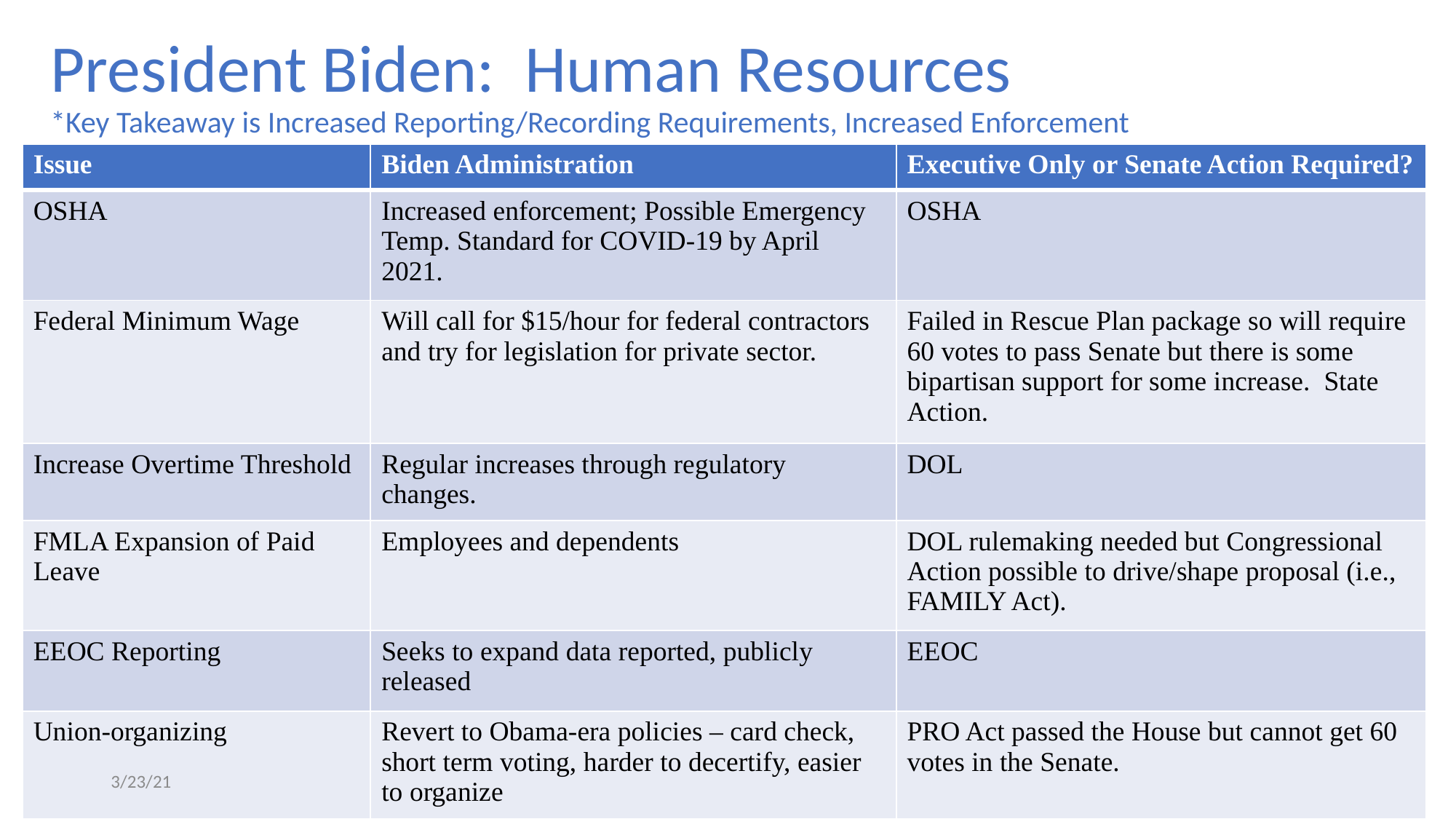

President Biden:  Human Resources
*Key Takeaway is Increased Reporting/Recording Requirements, Increased Enforcement
| Issue | Biden Administration | Executive Only or Senate Action Required? |
| --- | --- | --- |
| OSHA | Increased enforcement; Possible Emergency Temp. Standard for COVID-19 by April 2021. | OSHA |
| Federal Minimum Wage | Will call for $15/hour for federal contractors and try for legislation for private sector. | Failed in Rescue Plan package so will require 60 votes to pass Senate but there is some bipartisan support for some increase. State Action. |
| Increase Overtime Threshold | Regular increases through regulatory changes. | DOL |
| FMLA Expansion of Paid Leave | Employees and dependents | DOL rulemaking needed but Congressional Action possible to drive/shape proposal (i.e., FAMILY Act). |
| EEOC Reporting | Seeks to expand data reported, publicly released | EEOC |
| Union-organizing | Revert to Obama-era policies – card check, short term voting, harder to decertify, easier to organize | PRO Act passed the House but cannot get 60 votes in the Senate. |
3/23/21
The Laurin Baker Group, LLC
5